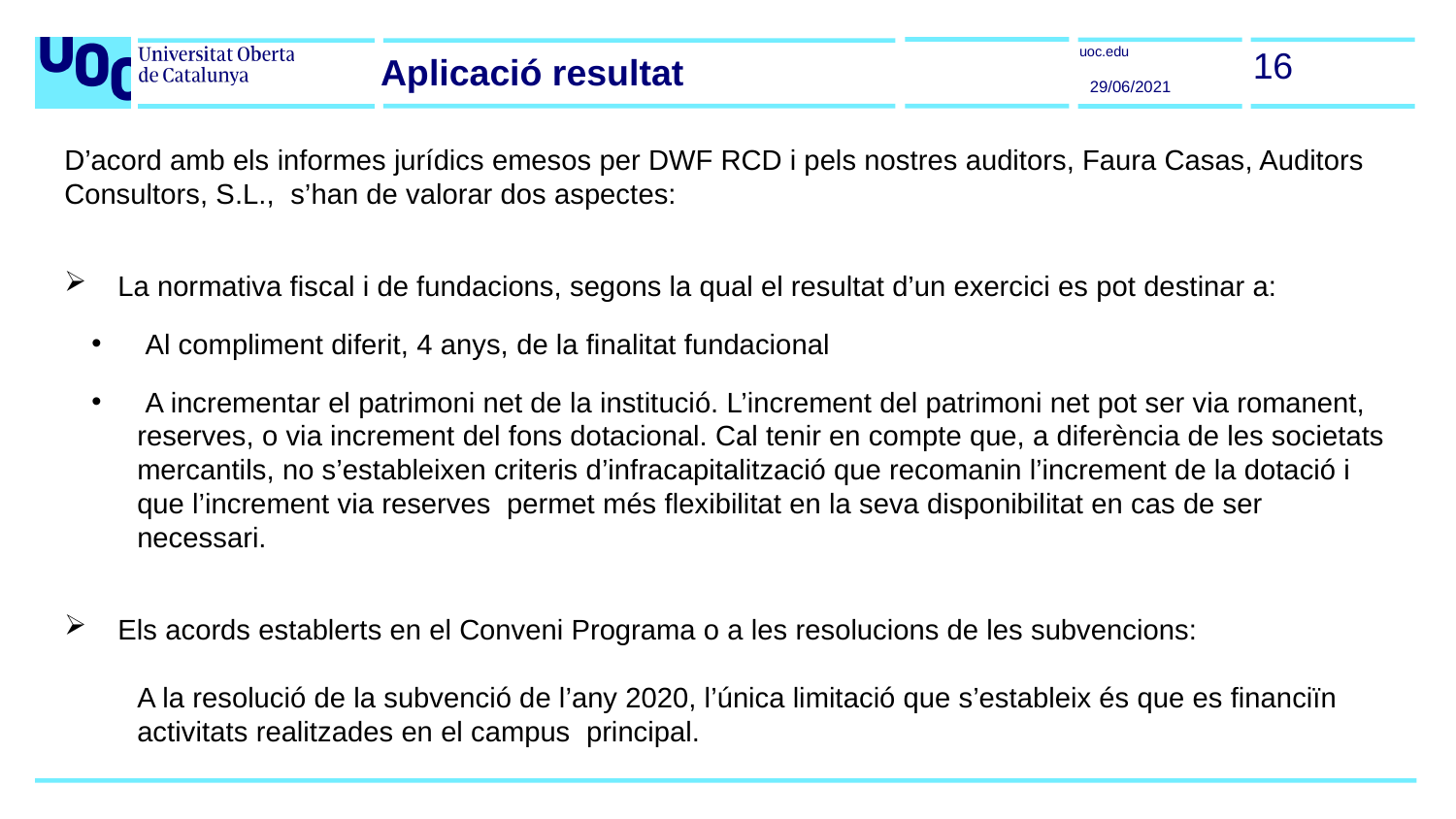

16
Aplicació resultat

29/06/2021
D’acord amb els informes jurídics emesos per DWF RCD i pels nostres auditors, Faura Casas, Auditors Consultors, S.L.,  s’han de valorar dos aspectes:

 La normativa fiscal i de fundacions, segons la qual el resultat d’un exercici es pot destinar a:

 Al compliment diferit, 4 anys, de la finalitat fundacional

 A incrementar el patrimoni net de la institució. L’increment del patrimoni net pot ser via romanent, reserves, o via increment del fons dotacional. Cal tenir en compte que, a diferència de les societats mercantils, no s’estableixen criteris d’infracapitalització que recomanin l’increment de la dotació i que l’increment via reserves  permet més flexibilitat en la seva disponibilitat en cas de ser necessari.

 Els acords establerts en el Conveni Programa o a les resolucions de les subvencions:

A la resolució de la subvenció de l’any 2020, l’única limitació que s’estableix és que es financiïn activitats realitzades en el campus  principal.